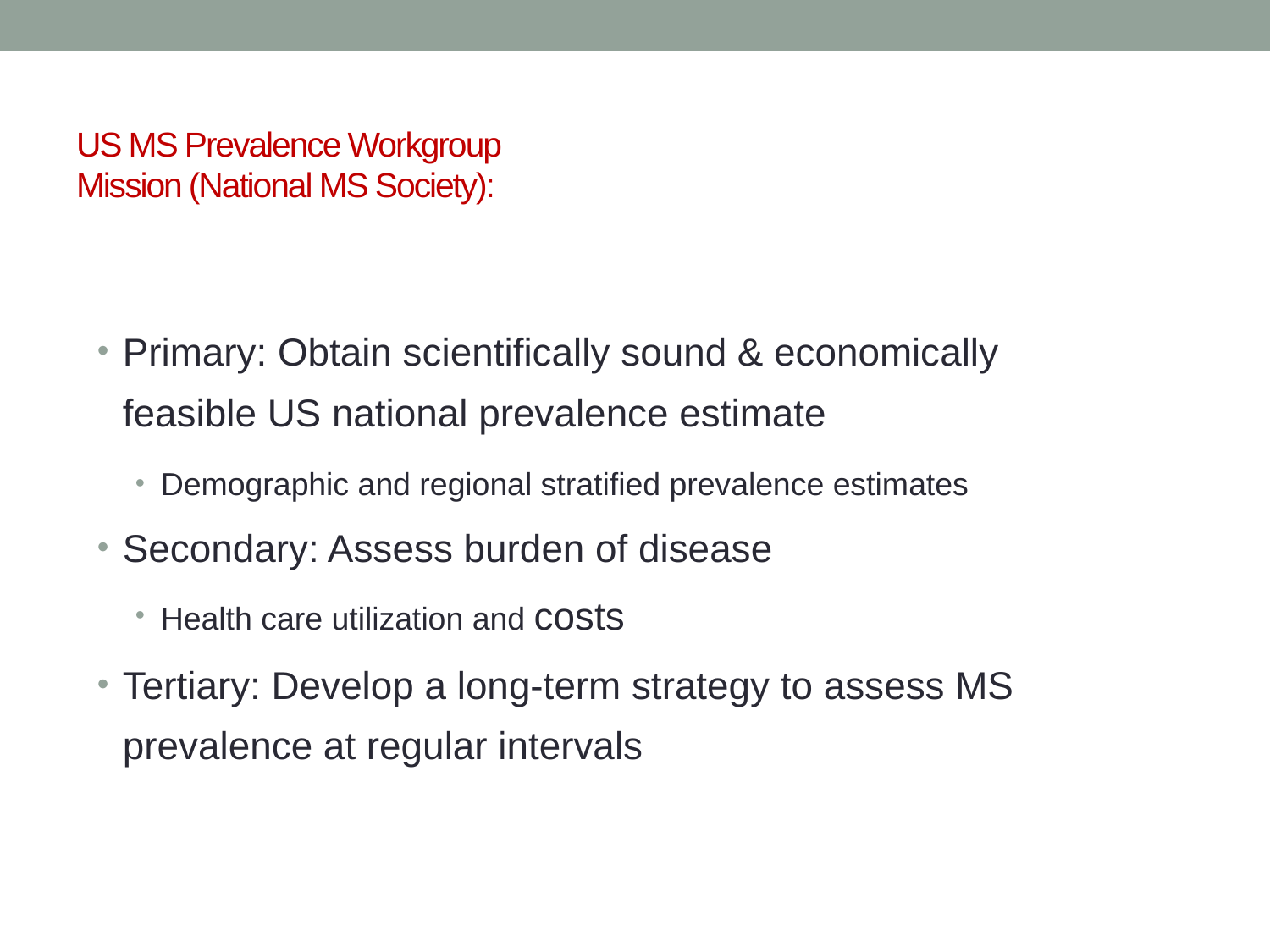

# US MS Prevalence Workgroup Mission (National MS Society):
Primary: Obtain scientifically sound & economically feasible US national prevalence estimate
Demographic and regional stratified prevalence estimates
Secondary: Assess burden of disease
Health care utilization and costs
Tertiary: Develop a long-term strategy to assess MS prevalence at regular intervals